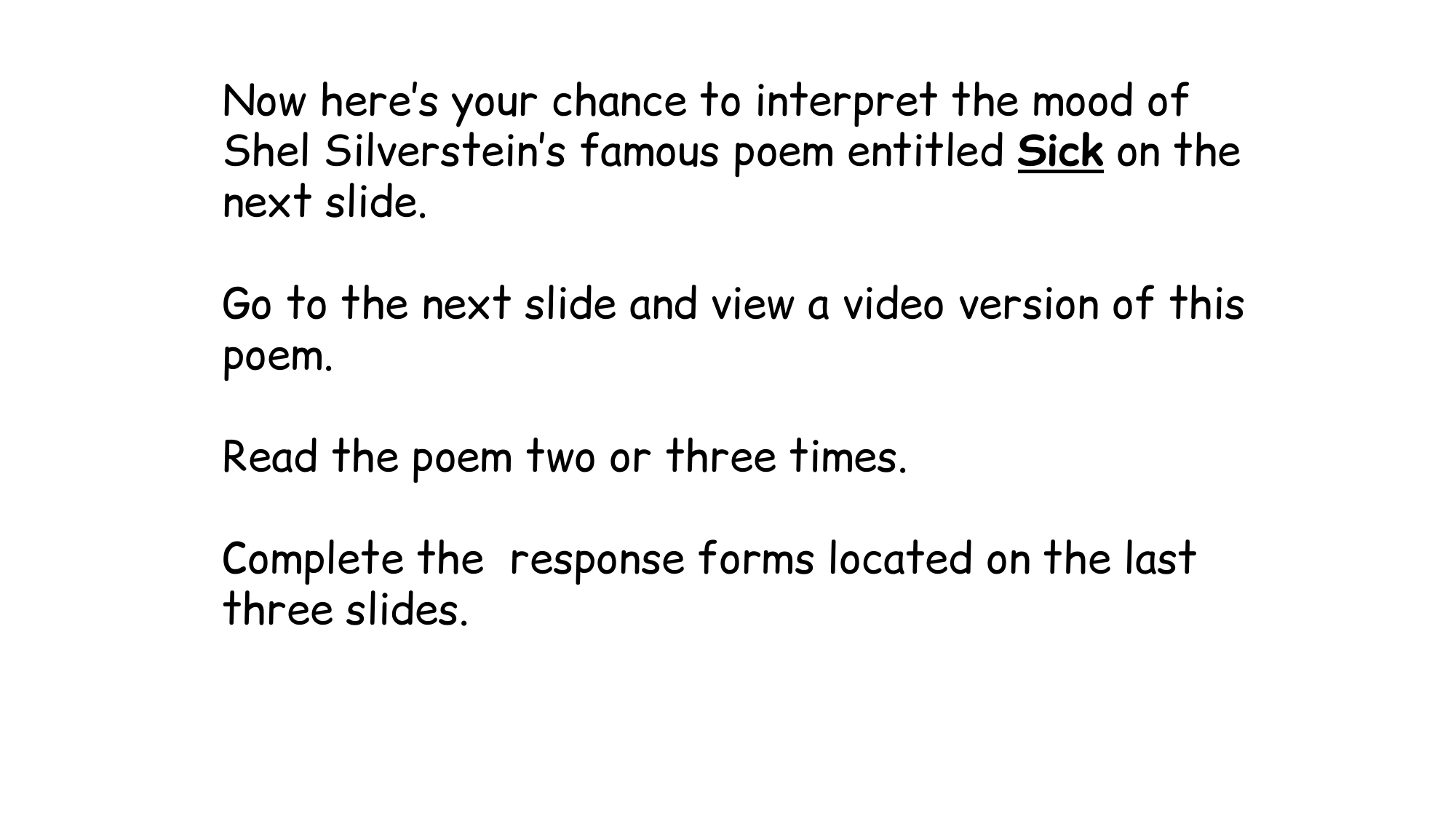

Now here’s your chance to interpret the mood of Shel Silverstein’s famous poem entitled Sick on the next slide.

Go to the next slide and view a video version of this poem.

Read the poem two or three times.

Complete the  response forms located on the last three slides.